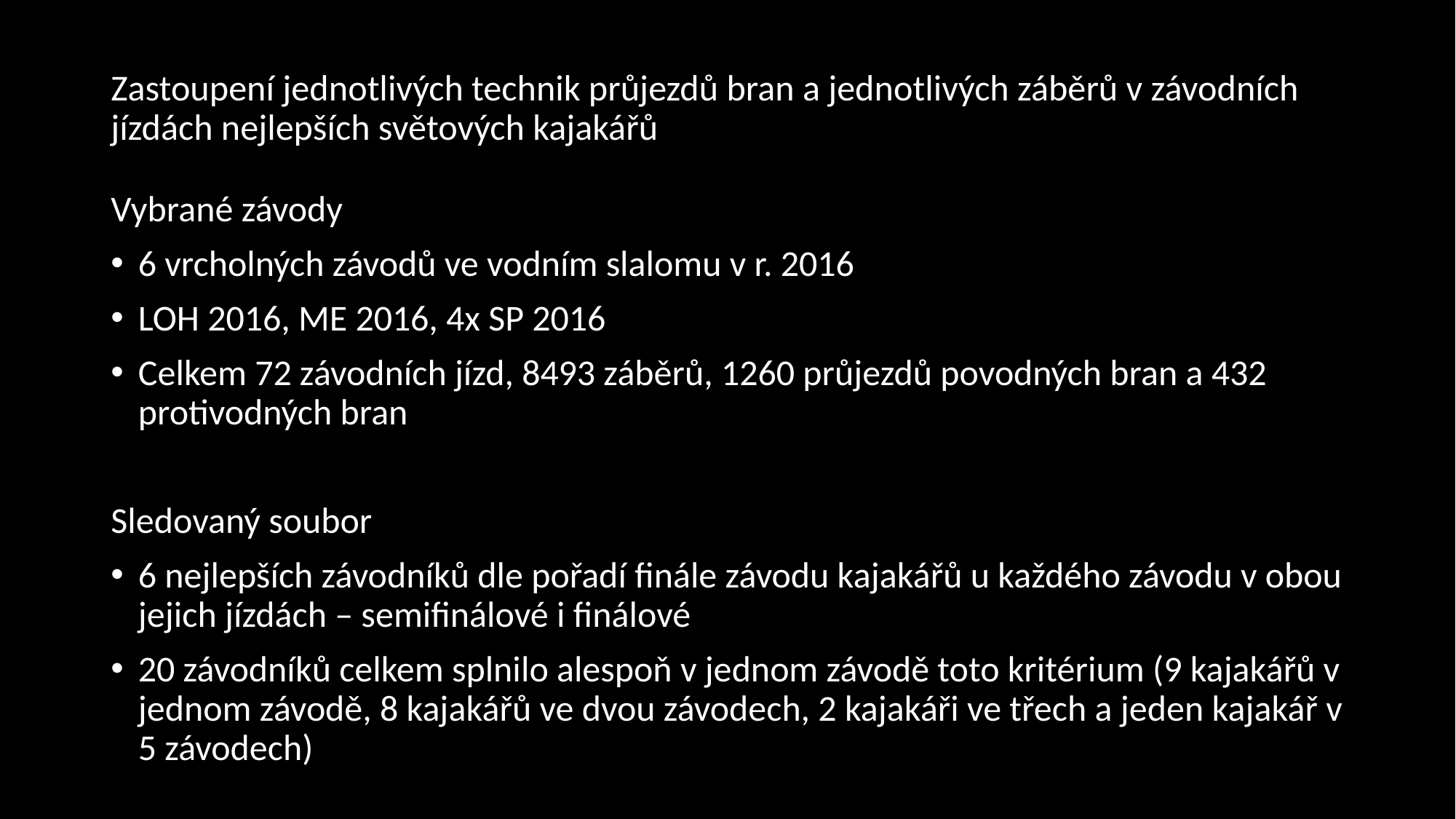

# Zastoupení jednotlivých technik průjezdů bran a jednotlivých záběrů v závodních jízdách nejlepších světových kajakářů
Vybrané závody
6 vrcholných závodů ve vodním slalomu v r. 2016
LOH 2016, ME 2016, 4x SP 2016
Celkem 72 závodních jízd, 8493 záběrů, 1260 průjezdů povodných bran a 432 protivodných bran

Sledovaný soubor
6 nejlepších závodníků dle pořadí finále závodu kajakářů u každého závodu v obou jejich jízdách – semifinálové i finálové
20 závodníků celkem splnilo alespoň v jednom závodě toto kritérium (9 kajakářů v jednom závodě, 8 kajakářů ve dvou závodech, 2 kajakáři ve třech a jeden kajakář v 5 závodech)